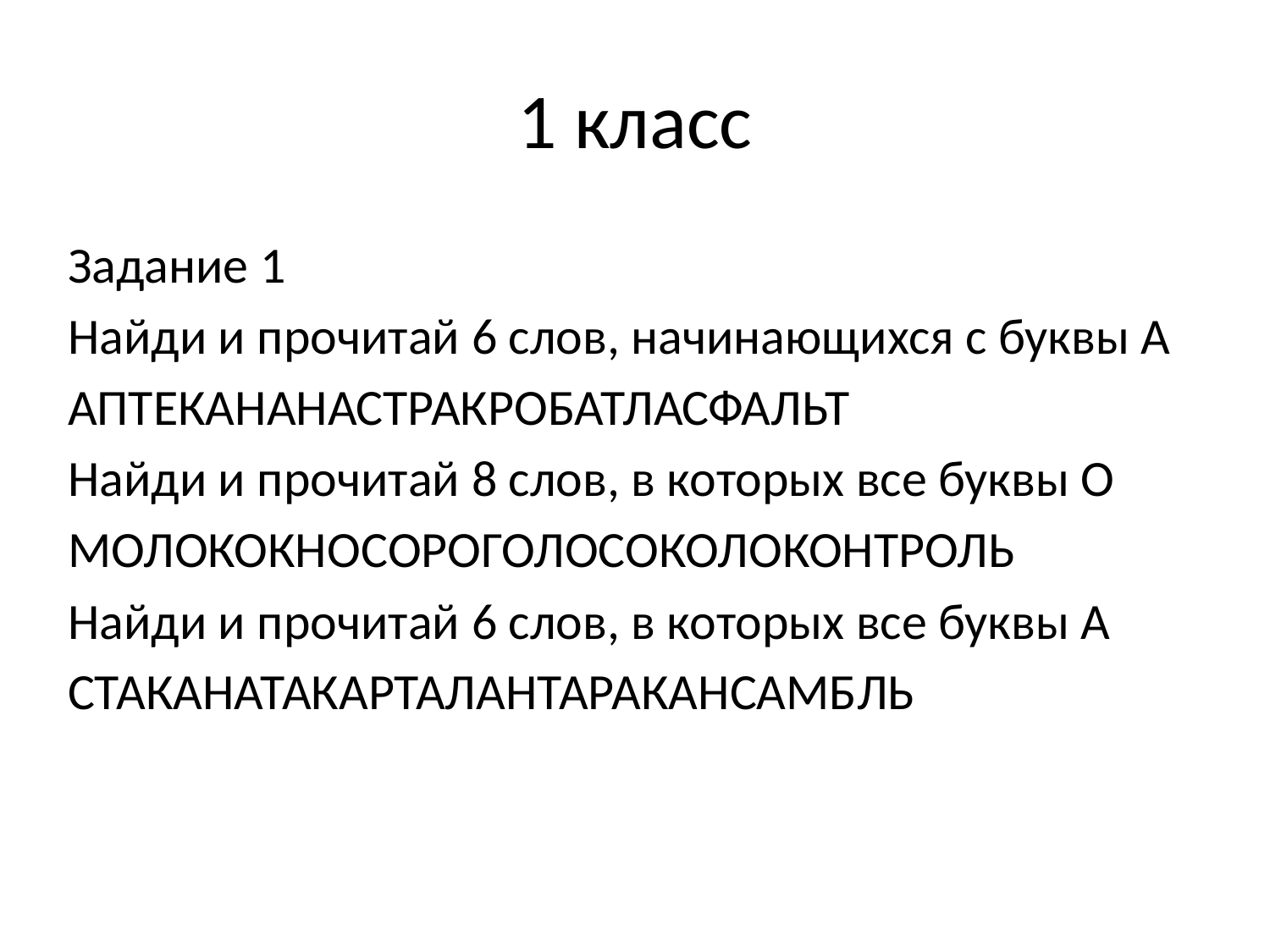

# 1 класс
Задание 1
Найди и прочитай 6 слов, начинающихся с буквы А
АПТЕКАНАНАСТРАКРОБАТЛАСФАЛЬТ
Найди и прочитай 8 слов, в которых все буквы О
МОЛОКОКНОСОРОГОЛОСОКОЛОКОНТРОЛЬ
Найди и прочитай 6 слов, в которых все буквы А
СТАКАНАТАКАРТАЛАНТАРАКАНСАМБЛЬ